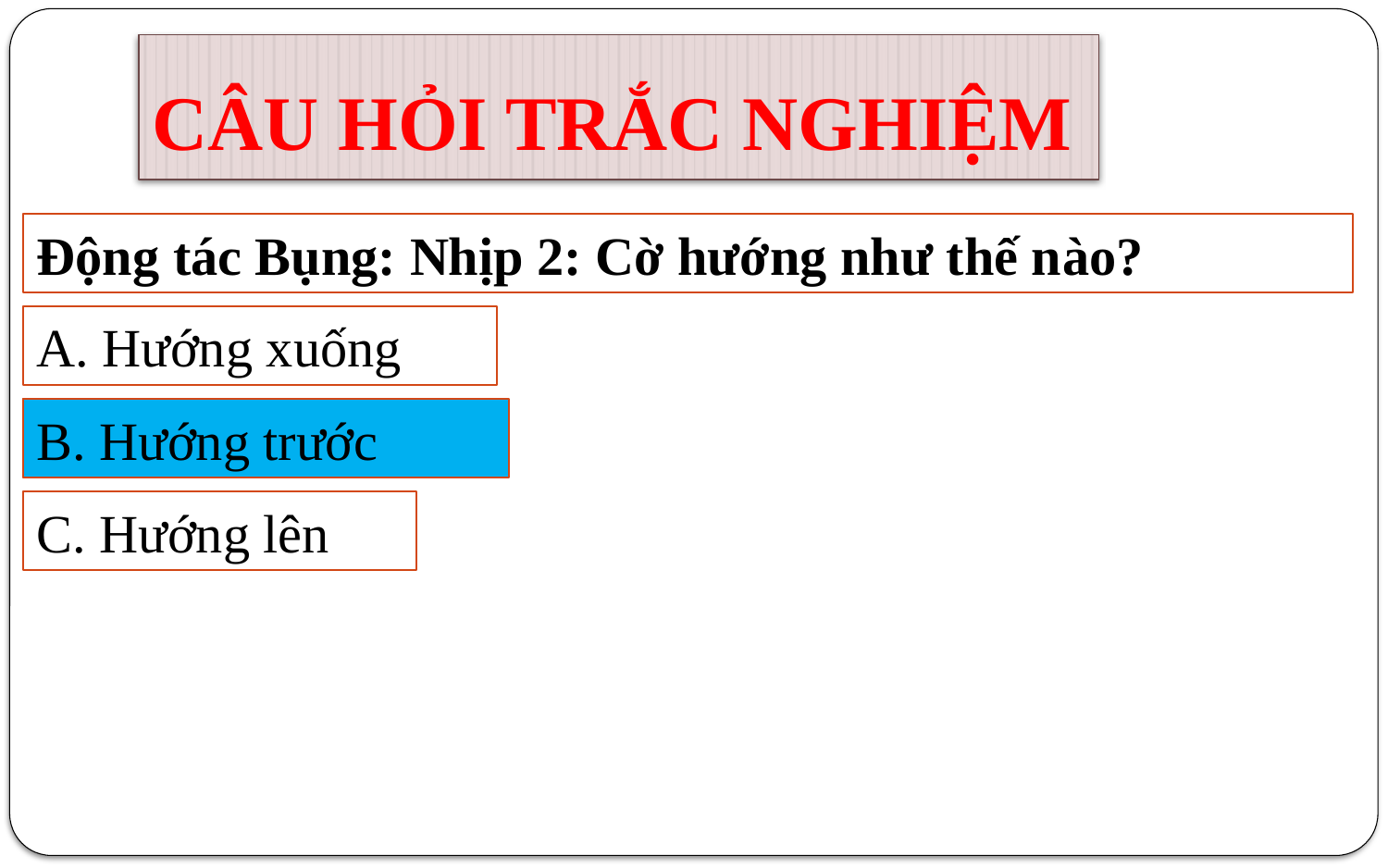

# CÂU HỎI TRẮC NGHIỆM
Động tác Bụng: Nhịp 2: Cờ hướng như thế nào?
A. Hướng xuống
B. Hướng trước
B. Hướng trước
C. Hướng lên